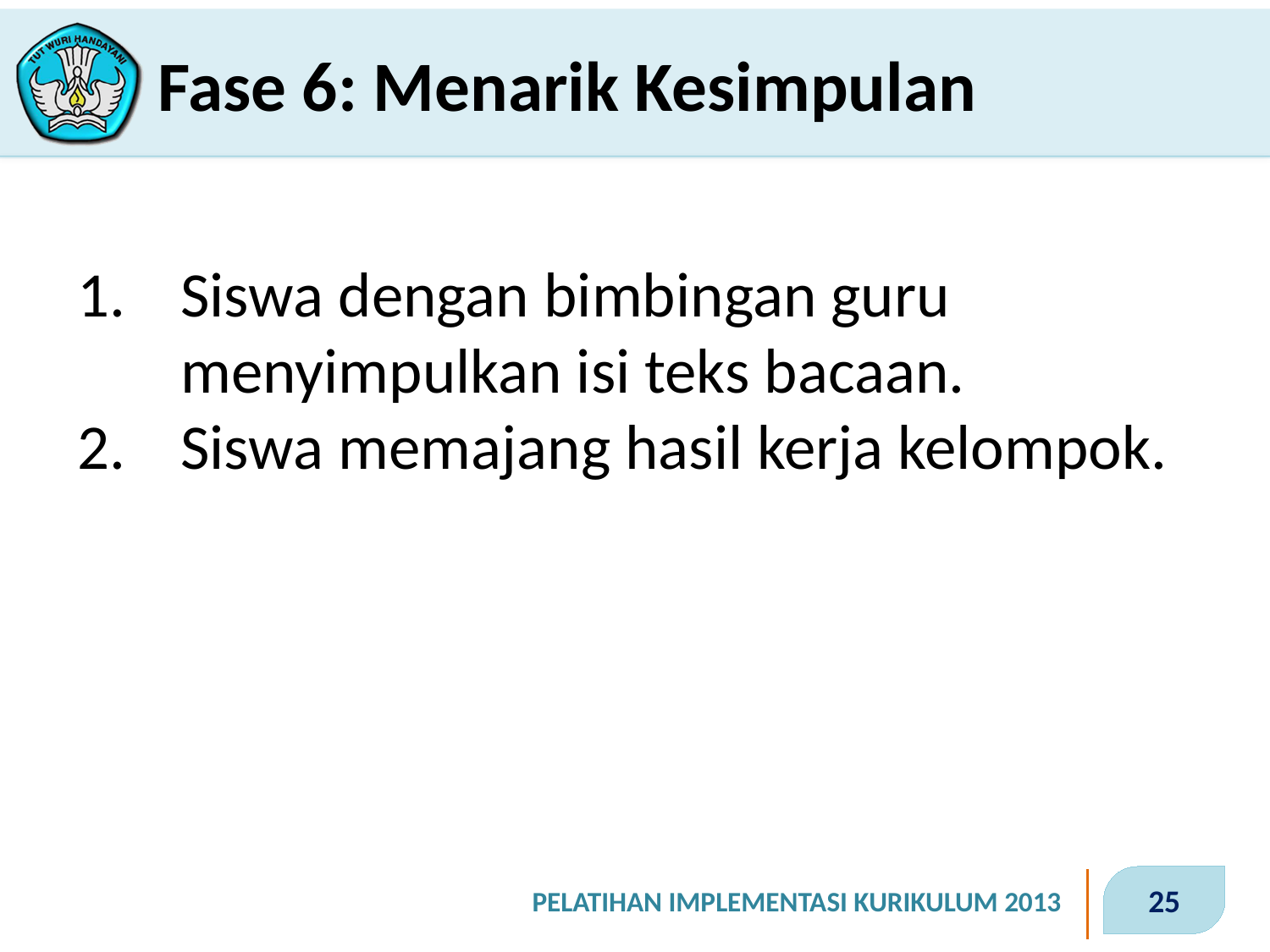

# Fase 6: Menarik Kesimpulan
Siswa dengan bimbingan guru menyimpulkan isi teks bacaan.
Siswa memajang hasil kerja kelompok.